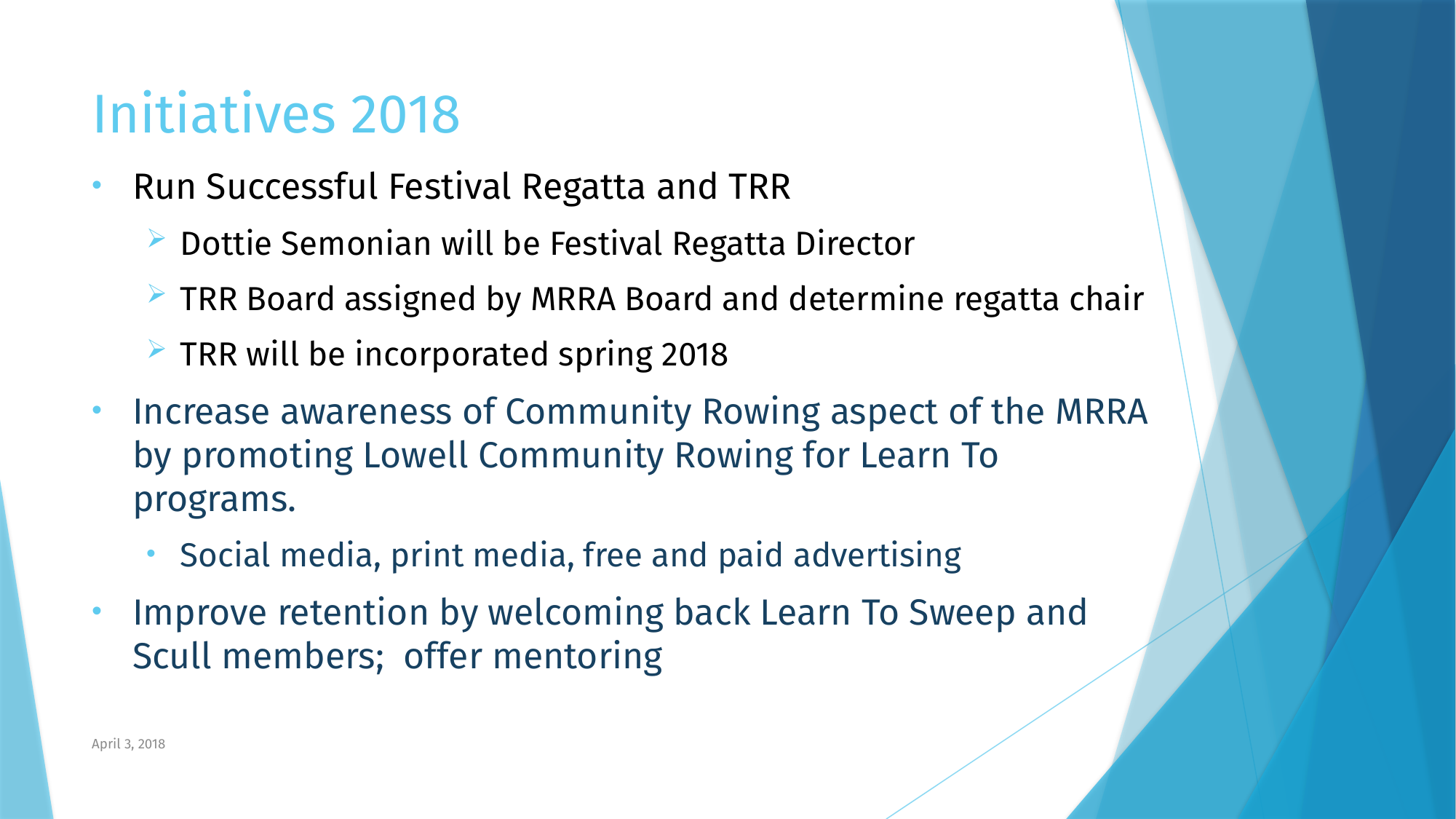

# Initiatives 2018
Run Successful Festival Regatta and TRR
Dottie Semonian will be Festival Regatta Director
TRR Board assigned by MRRA Board and determine regatta chair
TRR will be incorporated spring 2018
Increase awareness of Community Rowing aspect of the MRRA by promoting Lowell Community Rowing for Learn To programs.
Social media, print media, free and paid advertising
Improve retention by welcoming back Learn To Sweep and Scull members;  offer mentoring
April 3, 2018